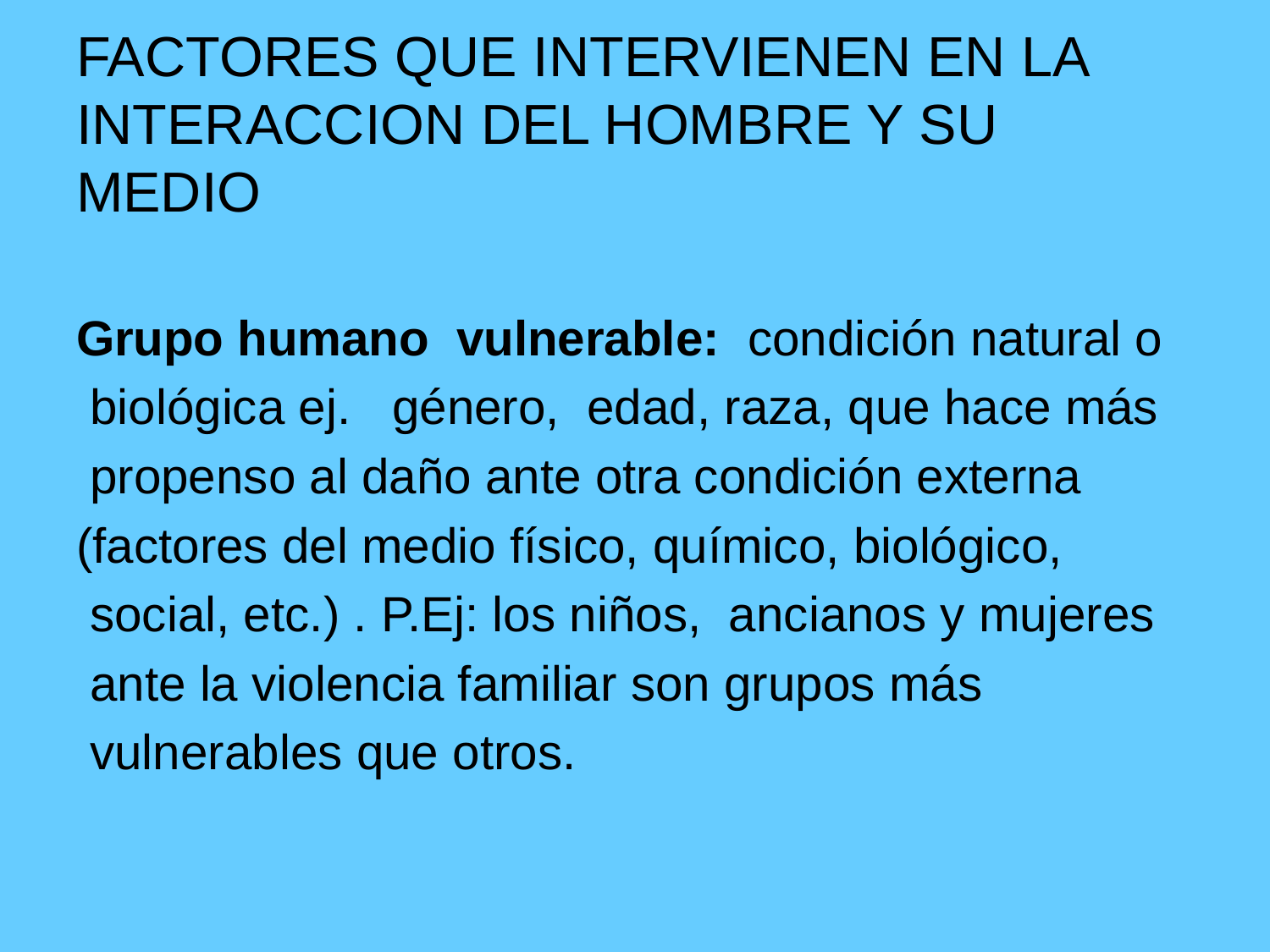

# FACTORES QUE INTERVIENEN EN LA INTERACCION DEL HOMBRE Y SU MEDIO

Grupo humano  vulnerable:  condición natural o
 biológica ej.   género,  edad, raza, que hace más
 propenso al daño ante otra condición externa
(factores del medio físico, químico, biológico,
 social, etc.) . P.Ej: los niños,  ancianos y mujeres
 ante la violencia familiar son grupos más
 vulnerables que otros.